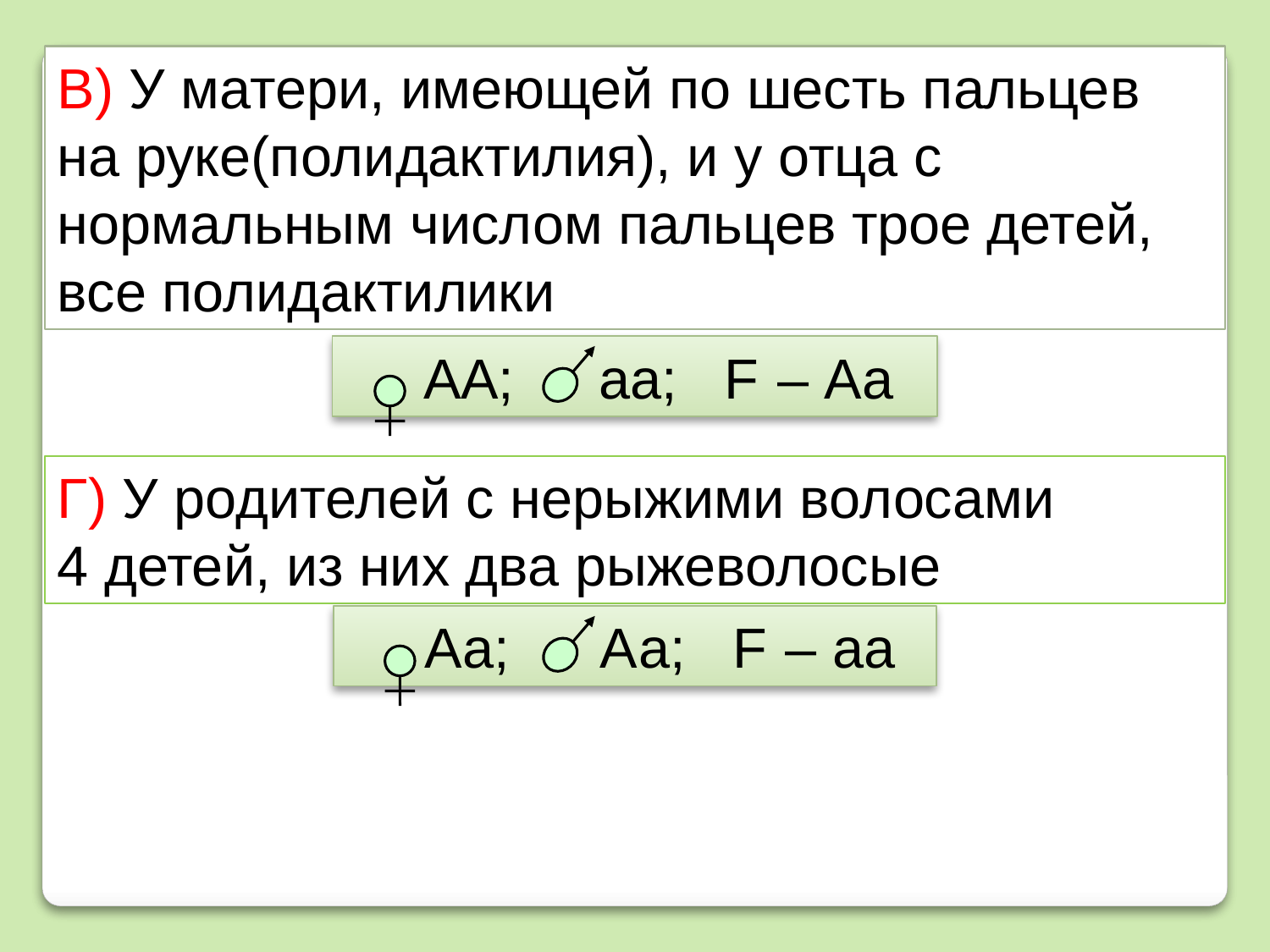

В) У матери, имеющей по шесть пальцев на руке(полидактилия), и у отца с нормальным числом пальцев трое детей, все полидактилики
     АА; 	аа;   F – Аа

Г) У родителей с нерыжими волосами
4 детей, из них два рыжеволосые
     Аа; 	Аа;   F – аа